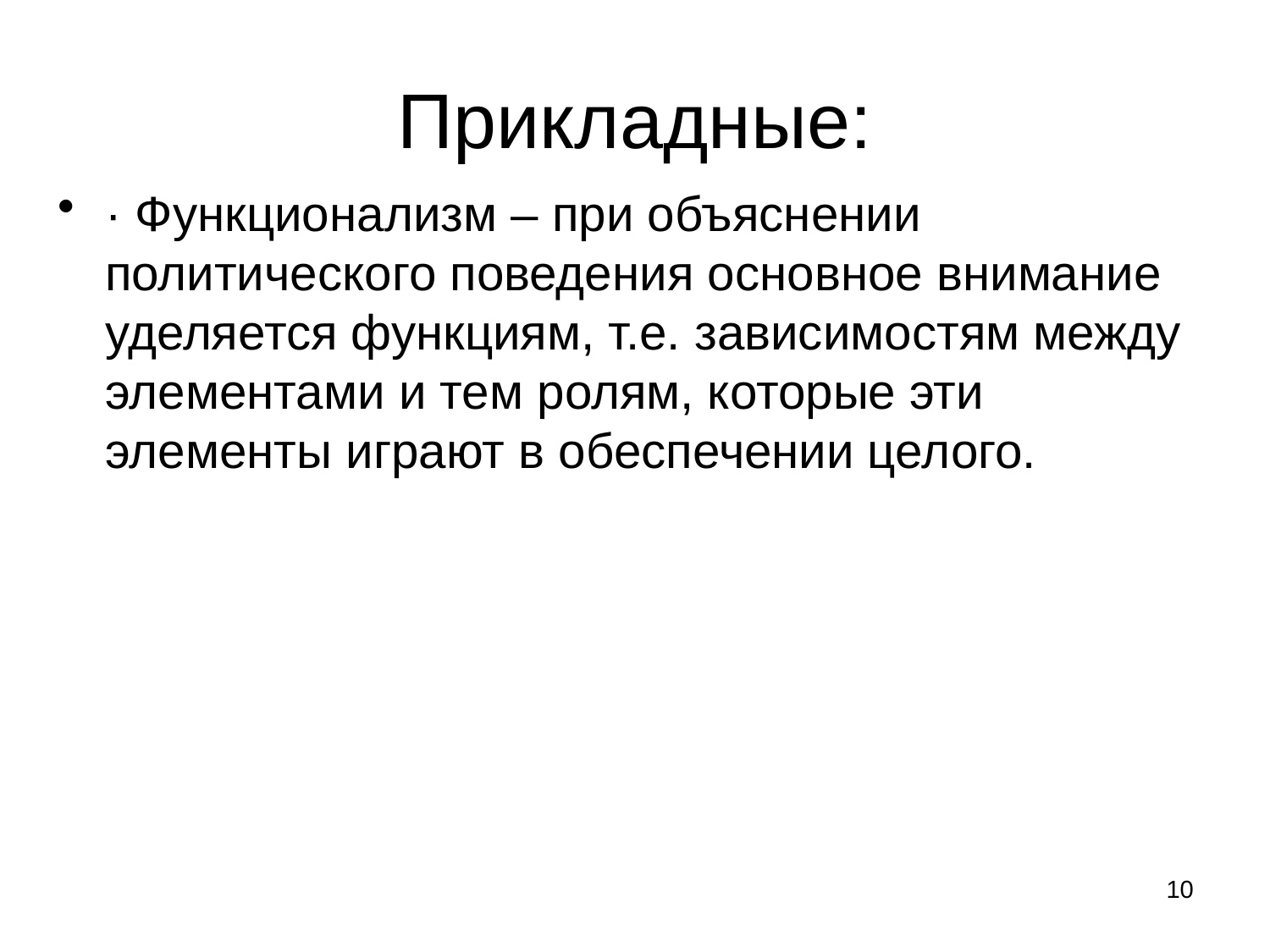

# Прикладные:
· Функционализм – при объяснении политического поведения основное внимание уделяется функциям, т.е. зависимостям между элементами и тем ролям, которые эти элементы играют в обеспечении целого.
10